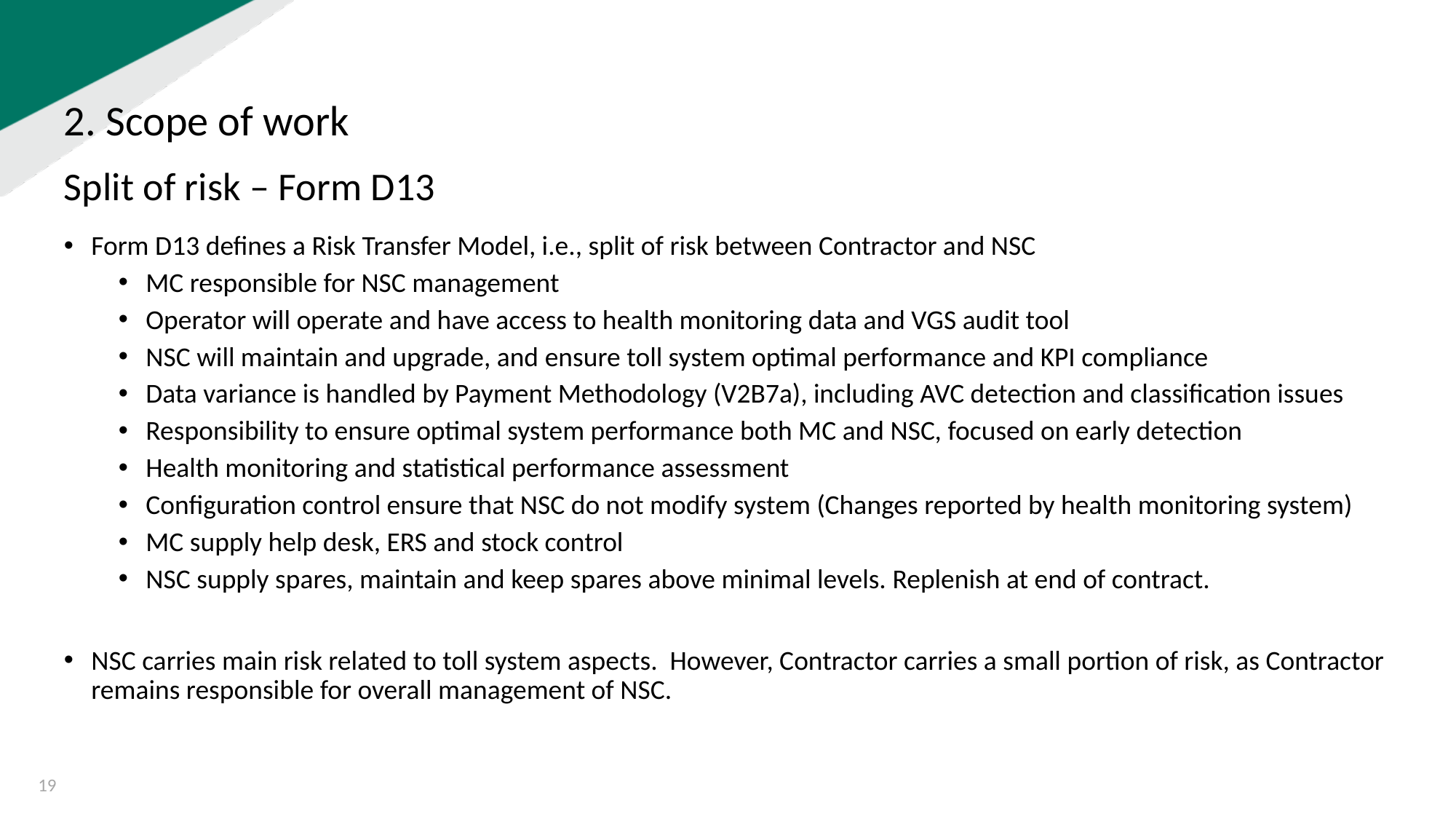

2. Scope of work
Split of risk – Form D13
Form D13 defines a Risk Transfer Model, i.e., split of risk between Contractor and NSC
MC responsible for NSC management
Operator will operate and have access to health monitoring data and VGS audit tool
NSC will maintain and upgrade, and ensure toll system optimal performance and KPI compliance
Data variance is handled by Payment Methodology (V2B7a), including AVC detection and classification issues
Responsibility to ensure optimal system performance both MC and NSC, focused on early detection
Health monitoring and statistical performance assessment
Configuration control ensure that NSC do not modify system (Changes reported by health monitoring system)
MC supply help desk, ERS and stock control
NSC supply spares, maintain and keep spares above minimal levels. Replenish at end of contract.

NSC carries main risk related to toll system aspects.  However, Contractor carries a small portion of risk, as Contractor remains responsible for overall management of NSC.